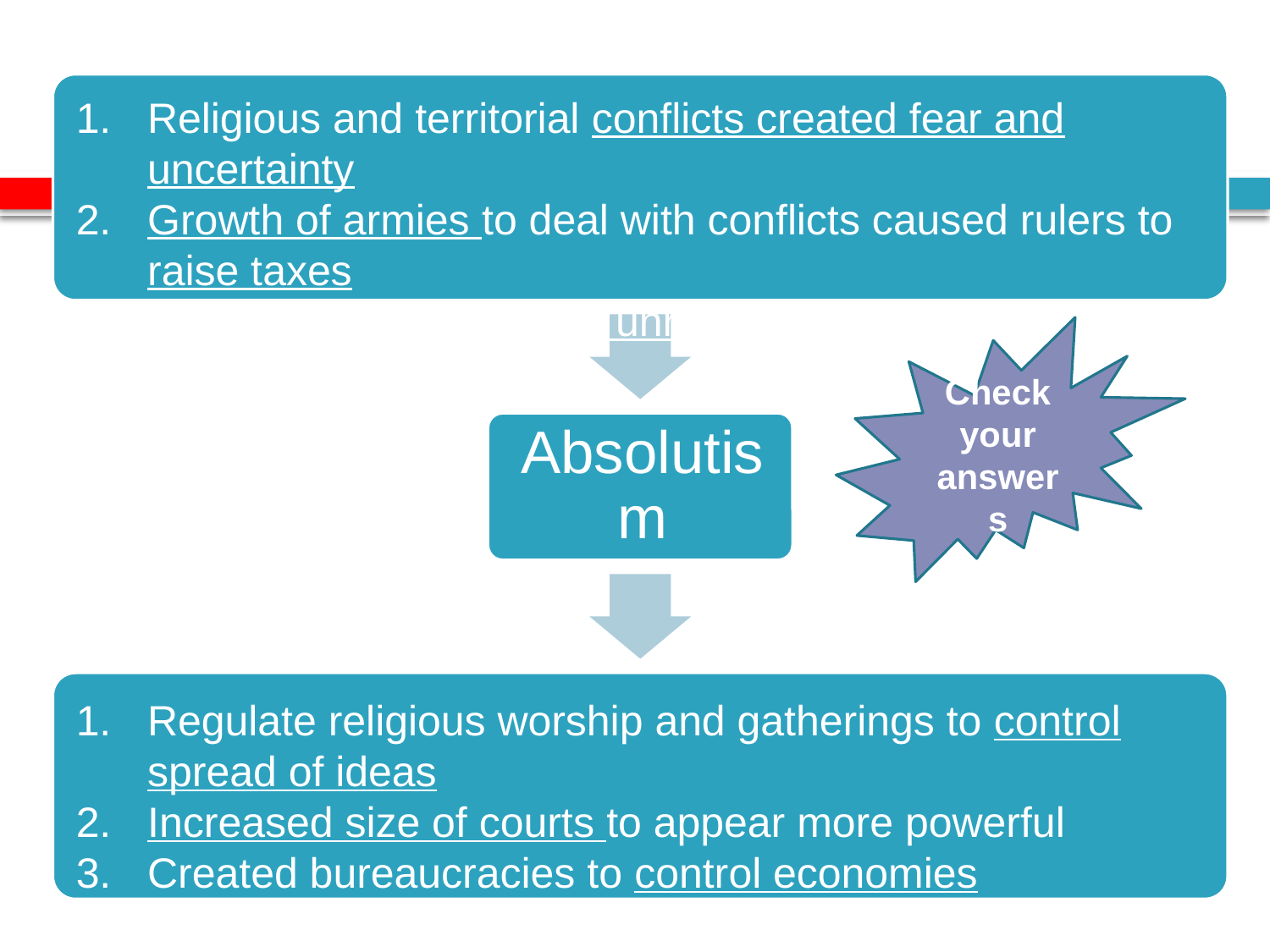

Absolutism

Religious and territorial conflicts created fear and uncertainty
Growth of armies to deal with conflicts caused rulers to raise taxes
Heavy taxes led to more unrest
Check your answers
Regulate religious worship and gatherings to control spread of ideas
Increased size of courts to appear more powerful
Created bureaucracies to control economies